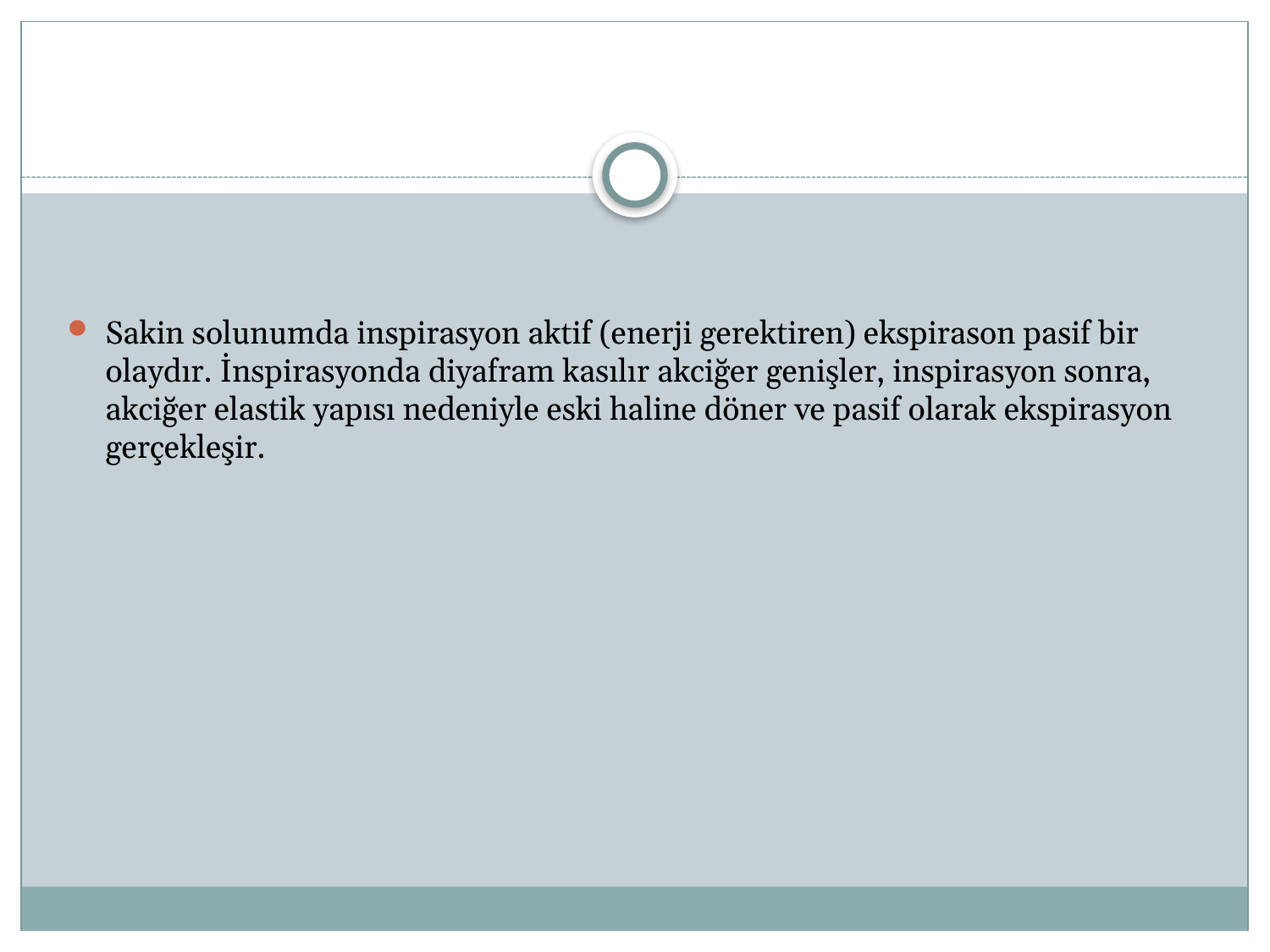

Sakin solunumda inspirasyon aktif (enerji gerektiren) ekspirason pasif bir olaydır. İnspirasyonda diyafram kasılır akciğer genişler, inspirasyon sonra, akciğer elastik yapısı nedeniyle eski haline döner ve pasif olarak ekspirasyon gerçekleşir.